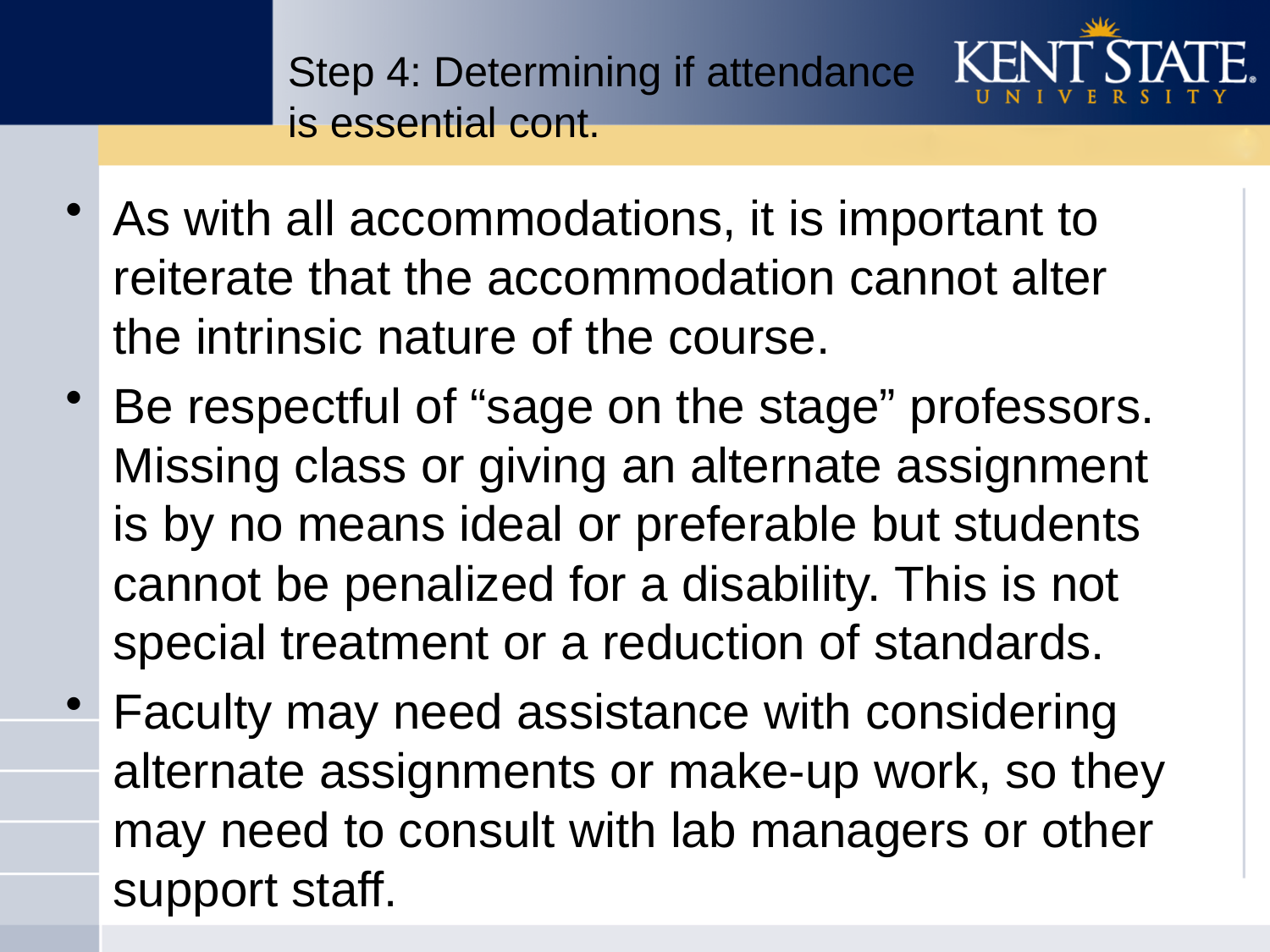

# Step 4: Determining if attendance is essential cont.
As with all accommodations, it is important to reiterate that the accommodation cannot alter the intrinsic nature of the course.
Be respectful of “sage on the stage” professors. Missing class or giving an alternate assignment is by no means ideal or preferable but students cannot be penalized for a disability. This is not special treatment or a reduction of standards.
Faculty may need assistance with considering alternate assignments or make-up work, so they may need to consult with lab managers or other support staff.